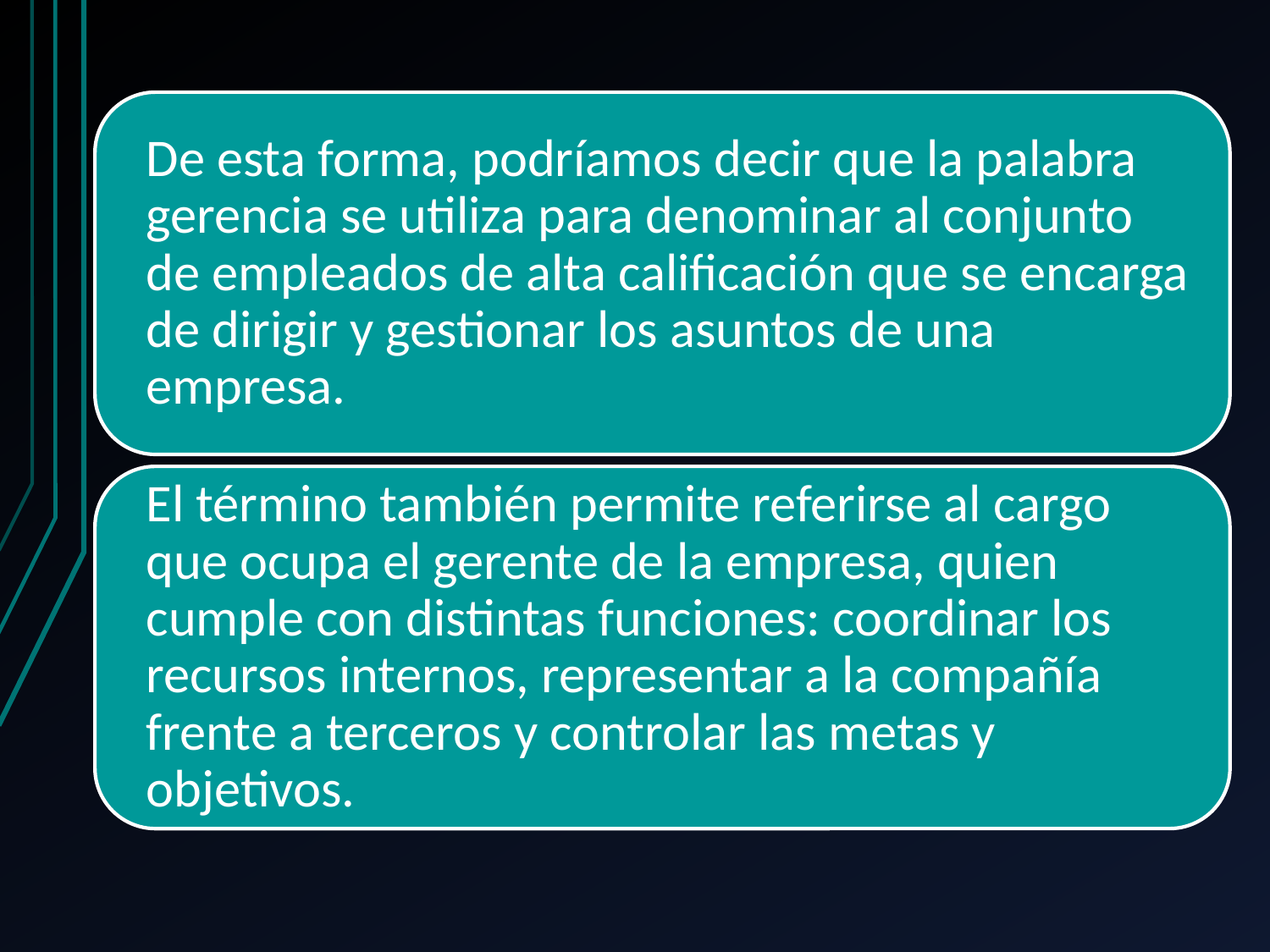

De esta forma, podríamos decir que la palabra gerencia se utiliza para denominar al conjunto de empleados de alta calificación que se encarga de dirigir y gestionar los asuntos de una empresa.
El término también permite referirse al cargo que ocupa el gerente de la empresa, quien cumple con distintas funciones: coordinar los recursos internos, representar a la compañía frente a terceros y controlar las metas y objetivos.